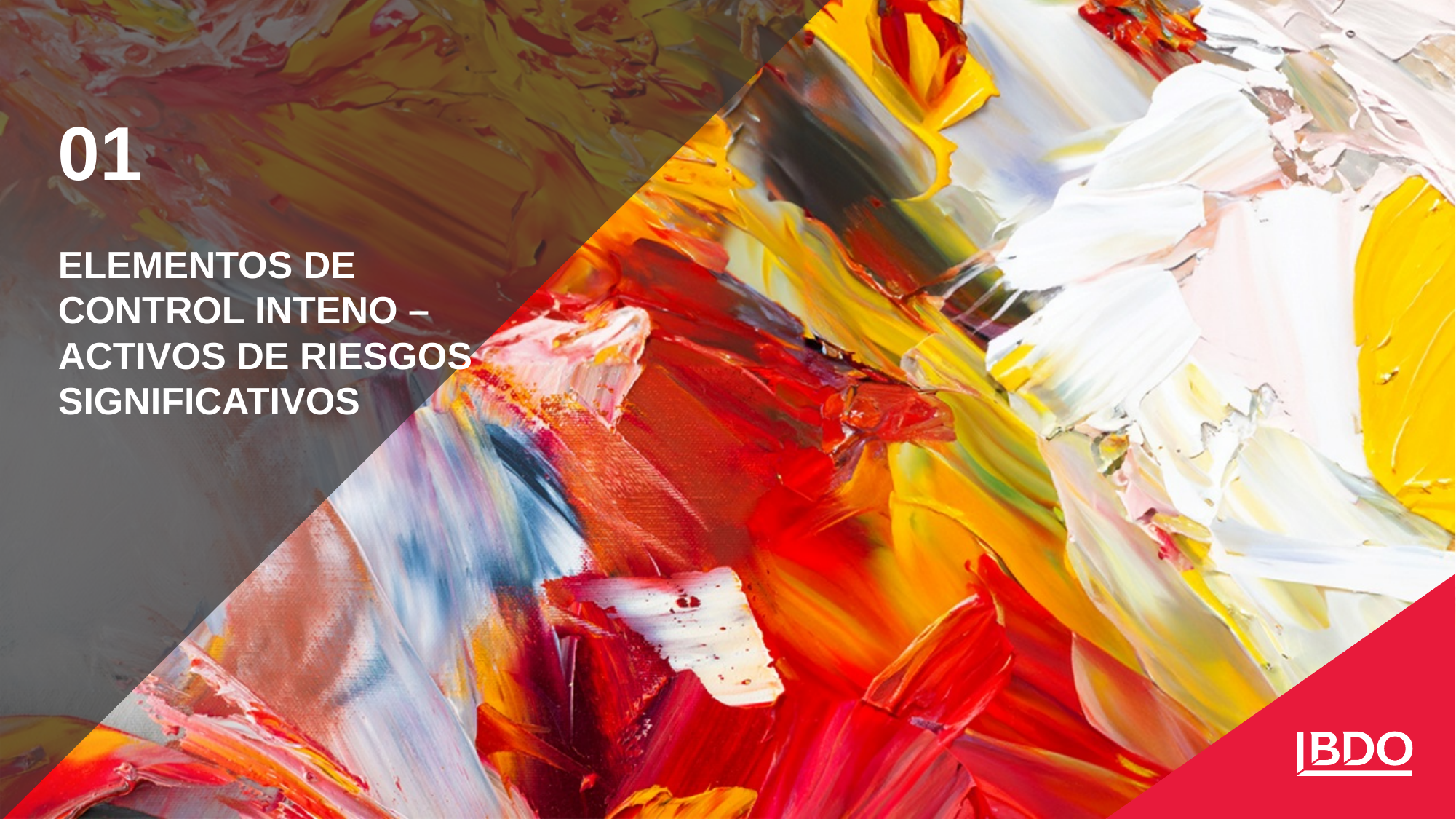

01
ELEMENTOS DE
CONTROL INTENO –
ACTIVOS DE RIESGOS
SIGNIFICATIVOS